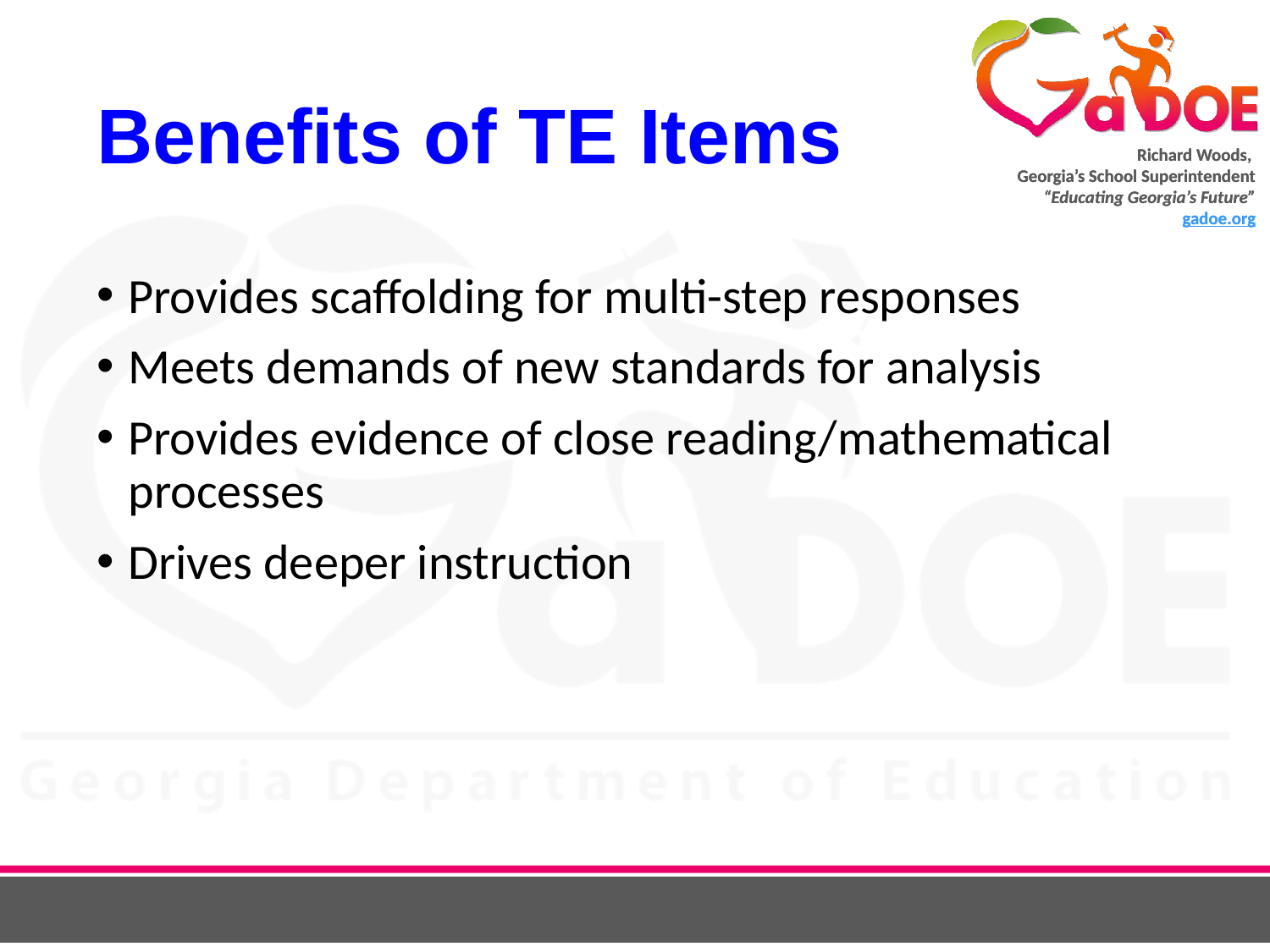

# Benefits of TE Items
Provides scaffolding for multi-step responses
Meets demands of new standards for analysis
Provides evidence of close reading/mathematical processes
Drives deeper instruction